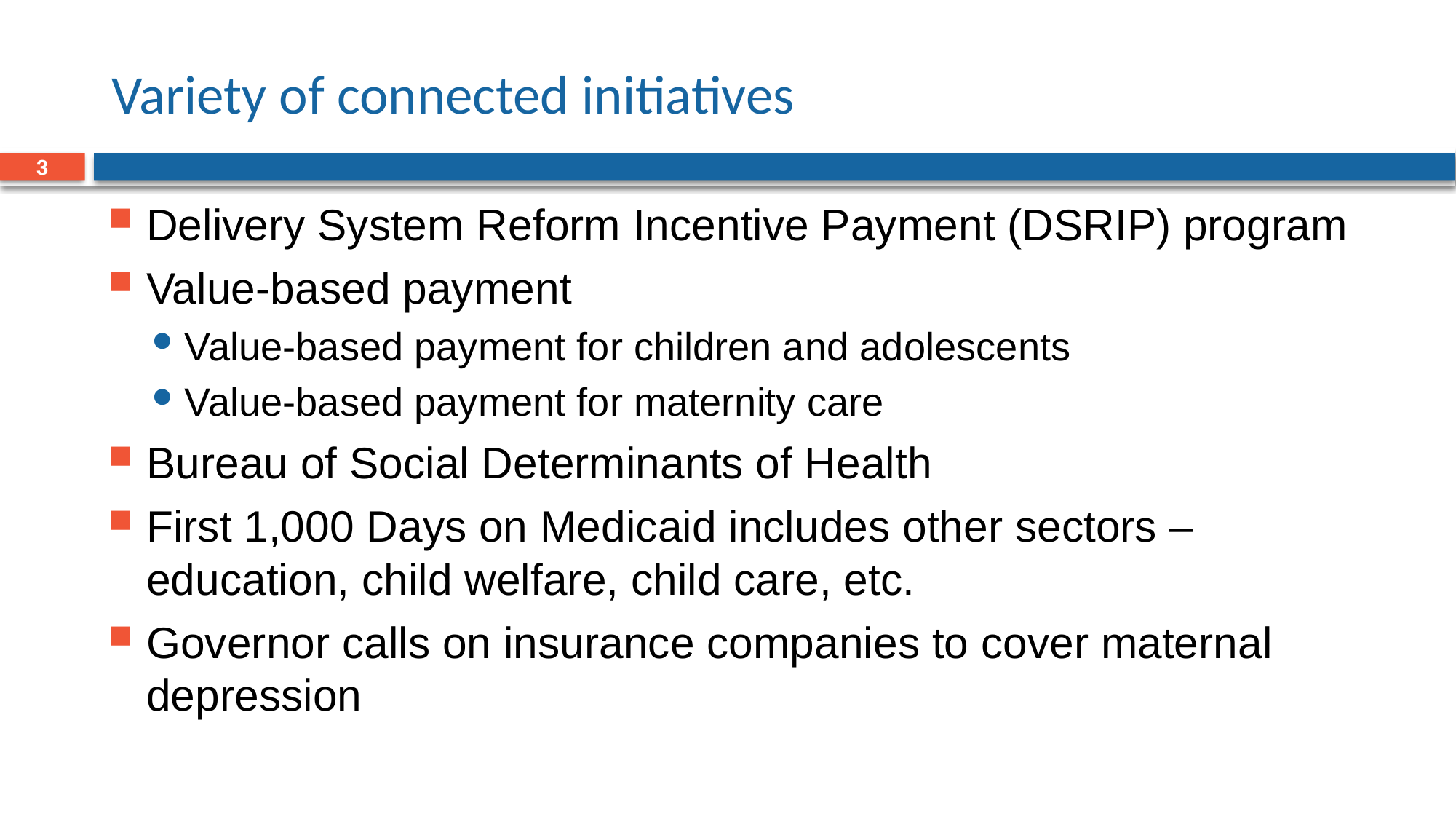

#
Variety of connected initiatives
3
Delivery System Reform Incentive Payment (DSRIP) program
Value-based payment
Value-based payment for children and adolescents
Value-based payment for maternity care
Bureau of Social Determinants of Health
First 1,000 Days on Medicaid includes other sectors – education, child welfare, child care, etc.
Governor calls on insurance companies to cover maternal depression